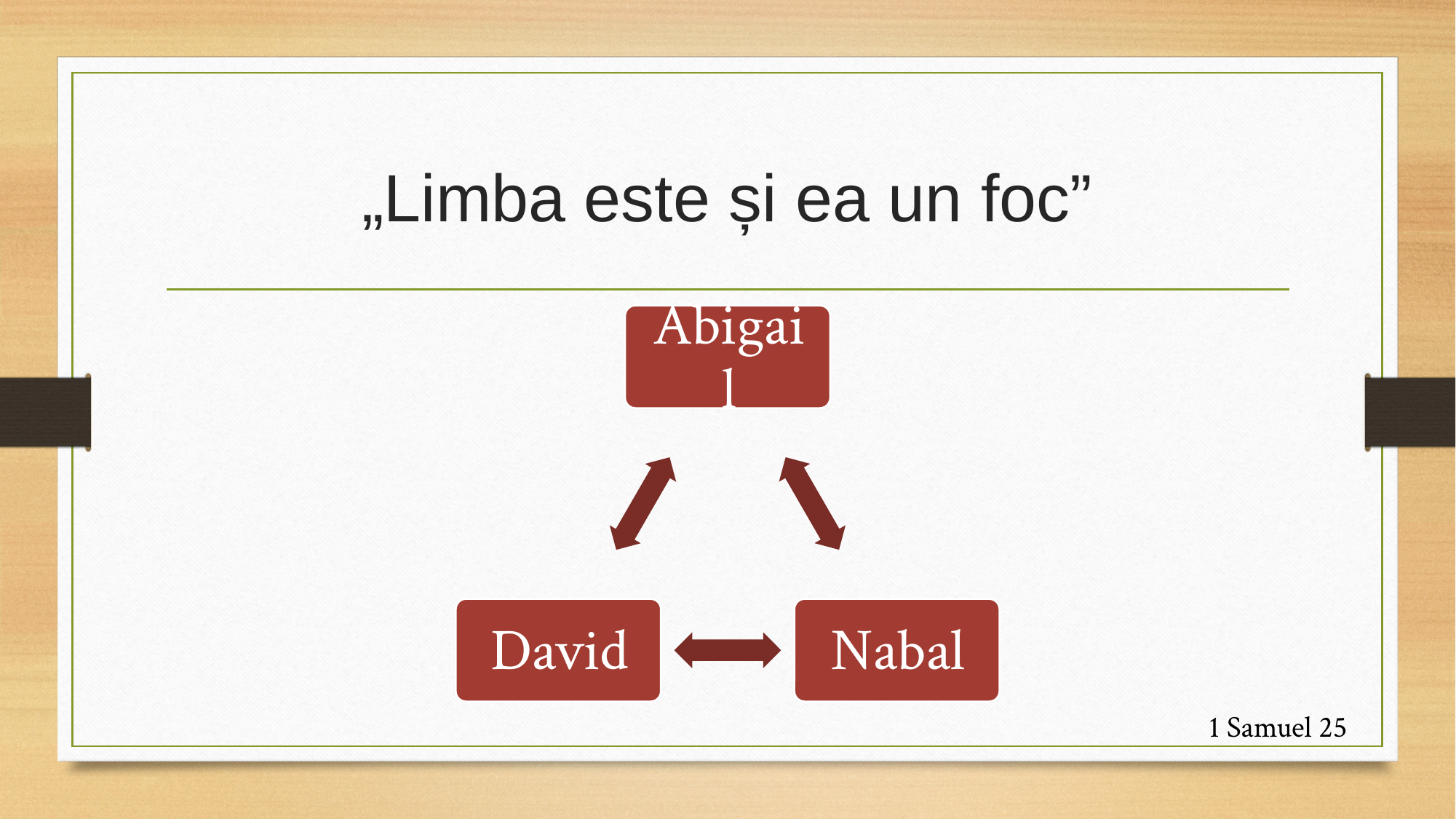

# „Limba este și ea un foc”
Abigail

Nabal

David

1 Samuel 25